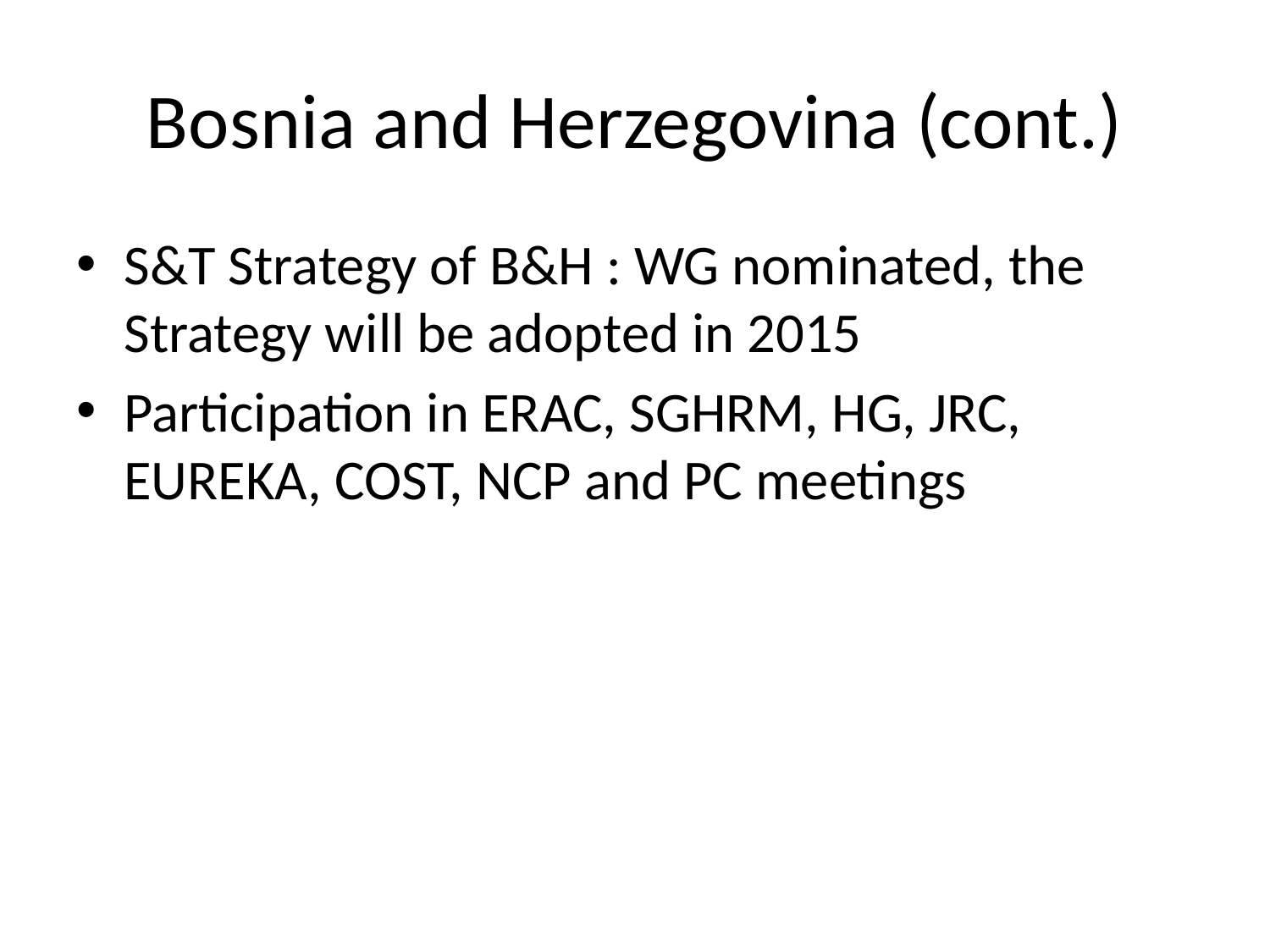

# Bosnia and Herzegovina (cont.)
S&T Strategy of B&H : WG nominated, the Strategy will be adopted in 2015
Participation in ERAC, SGHRM, HG, JRC, EUREKA, COST, NCP and PC meetings